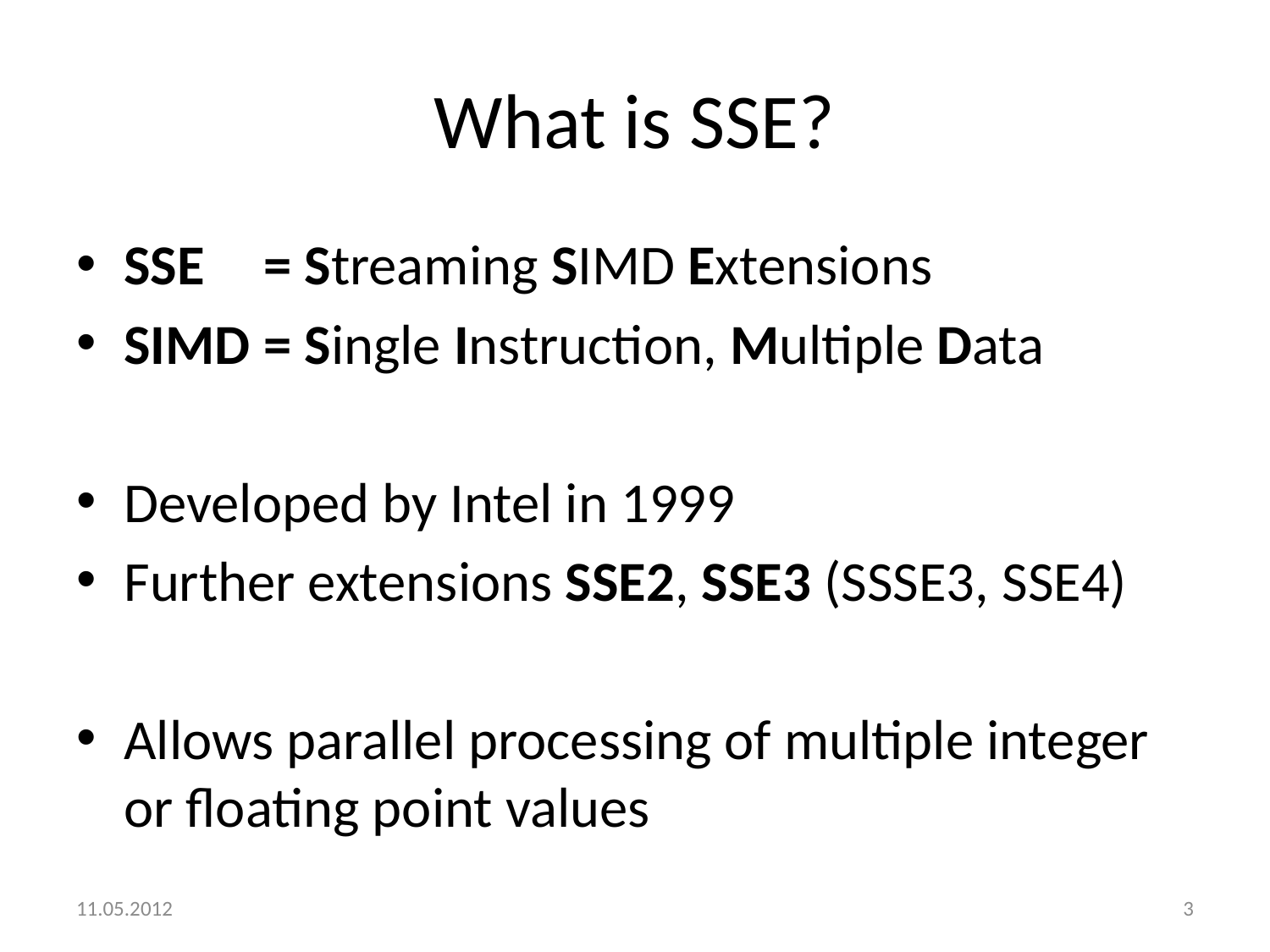

# What is SSE?
SSE	 = Streaming SIMD Extensions
SIMD	 = Single Instruction, Multiple Data

Developed by Intel in 1999
Further extensions SSE2, SSE3 (SSSE3, SSE4)

Allows parallel processing of multiple integer or floating point values
11.05.2012
3